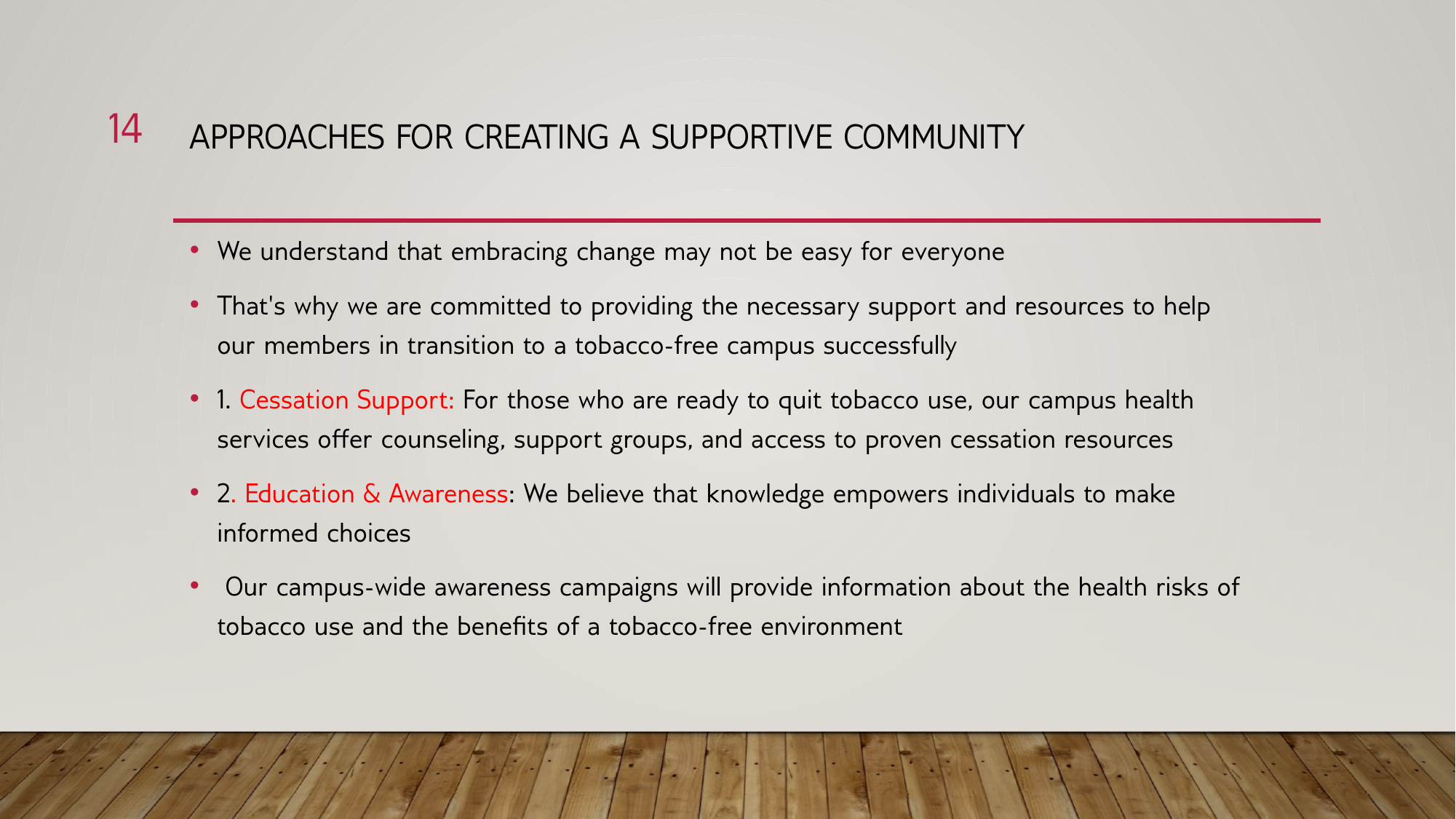

14
# Approaches for Creating a Supportive Community
We understand that embracing change may not be easy for everyone
That's why we are committed to providing the necessary support and resources to help our members in transition to a tobacco-free campus successfully
1. Cessation Support: For those who are ready to quit tobacco use, our campus health services offer counseling, support groups, and access to proven cessation resources
2. Education & Awareness: We believe that knowledge empowers individuals to make informed choices
 Our campus-wide awareness campaigns will provide information about the health risks of tobacco use and the benefits of a tobacco-free environment